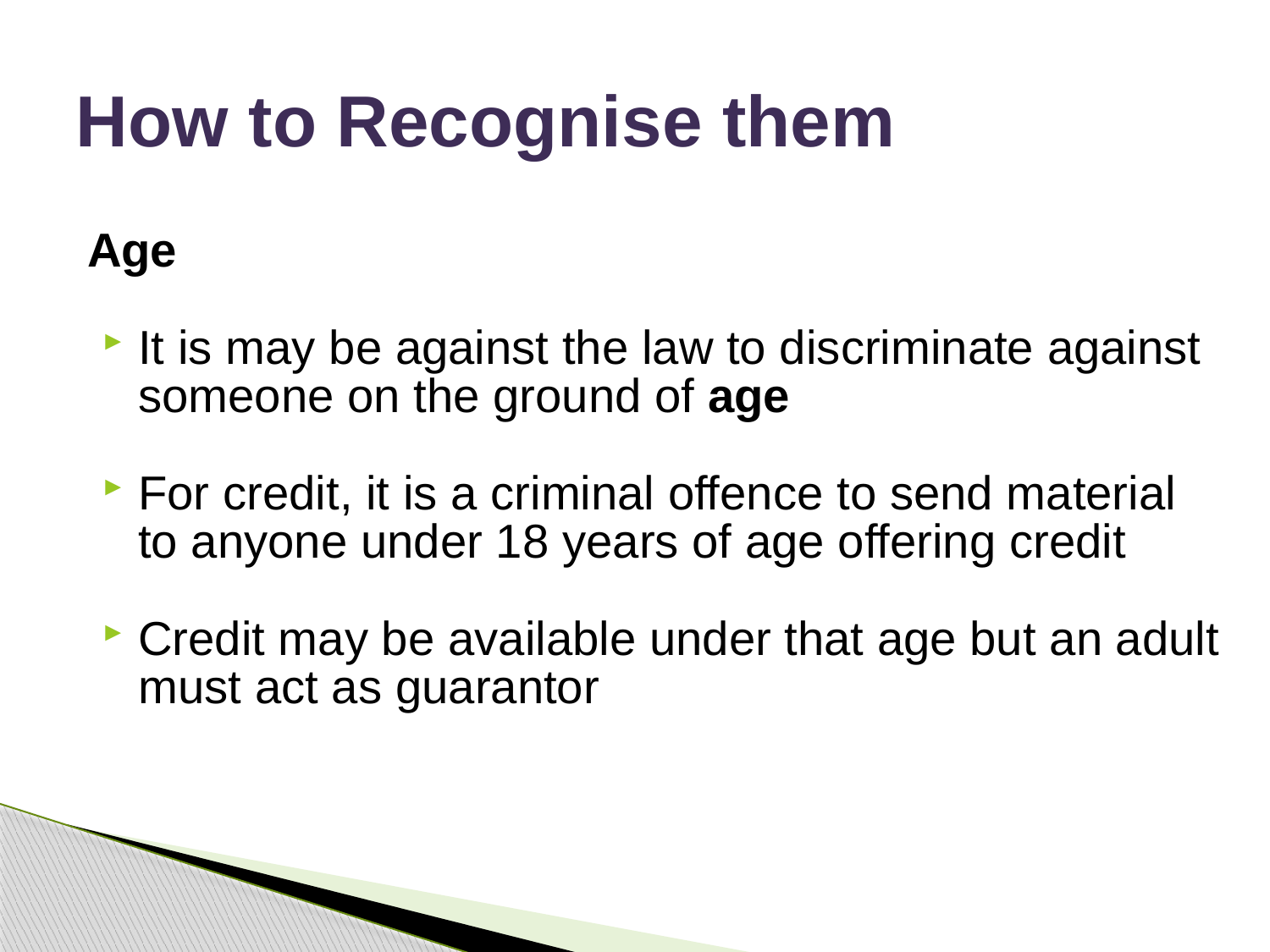

# How to Recognise them
Age

It is may be against the law to discriminate against someone on the ground of age

For credit, it is a criminal offence to send material to anyone under 18 years of age offering credit

Credit may be available under that age but an adult must act as guarantor